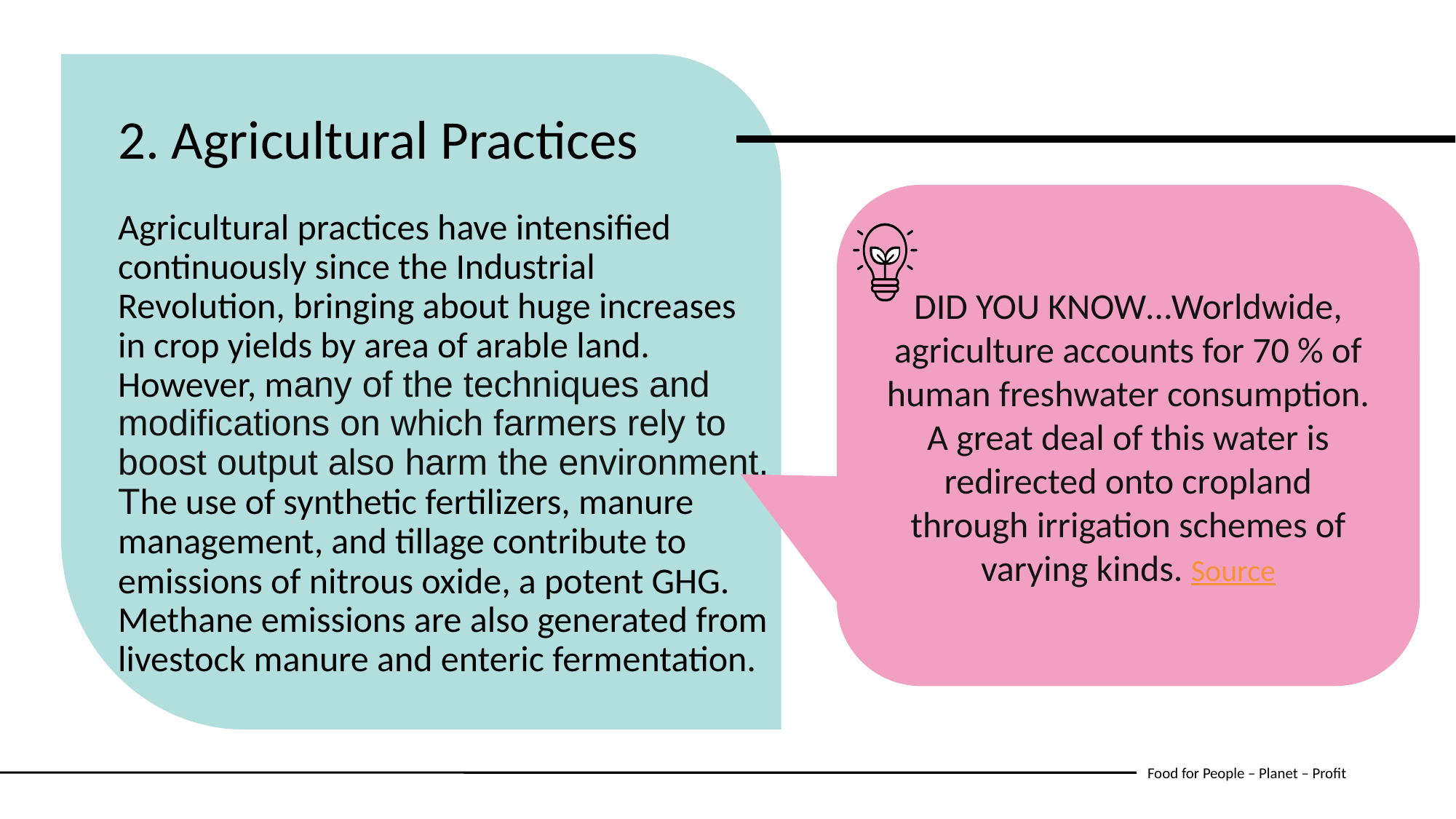

2. Agricultural Practices
DID YOU KNOW…Worldwide, agriculture accounts for 70 % of human freshwater consumption. A great deal of this water is redirected onto cropland through irrigation schemes of varying kinds. Source
Agricultural practices have intensified continuously since the Industrial Revolution, bringing about huge increases in crop yields by area of arable land. However, many of the techniques and modifications on which farmers rely to boost output also harm the environment. The use of synthetic fertilizers, manure management, and tillage contribute to emissions of nitrous oxide, a potent GHG. Methane emissions are also generated from livestock manure and enteric fermentation.